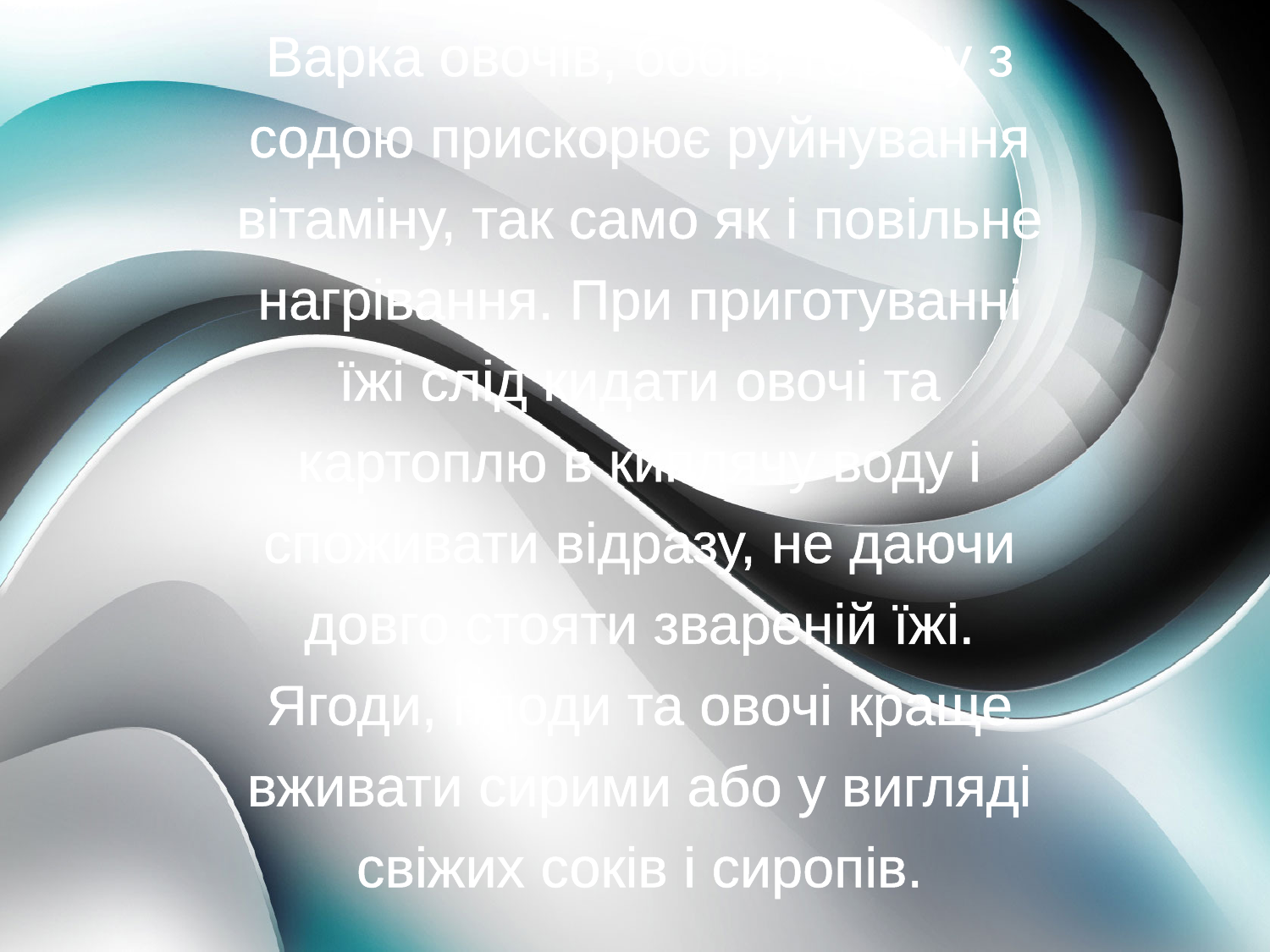

Варка овочів, бобів, гороху з содою прискорює руйнування вітаміну, так само як і повільне нагрівання. При приготуванні їжі слід кидати овочі та картоплю в киплячу воду і споживати відразу, не даючи довго стояти звареній їжі. Ягоди, плоди та овочі краще вживати сирими або у вигляді свіжих соків і сиропів.